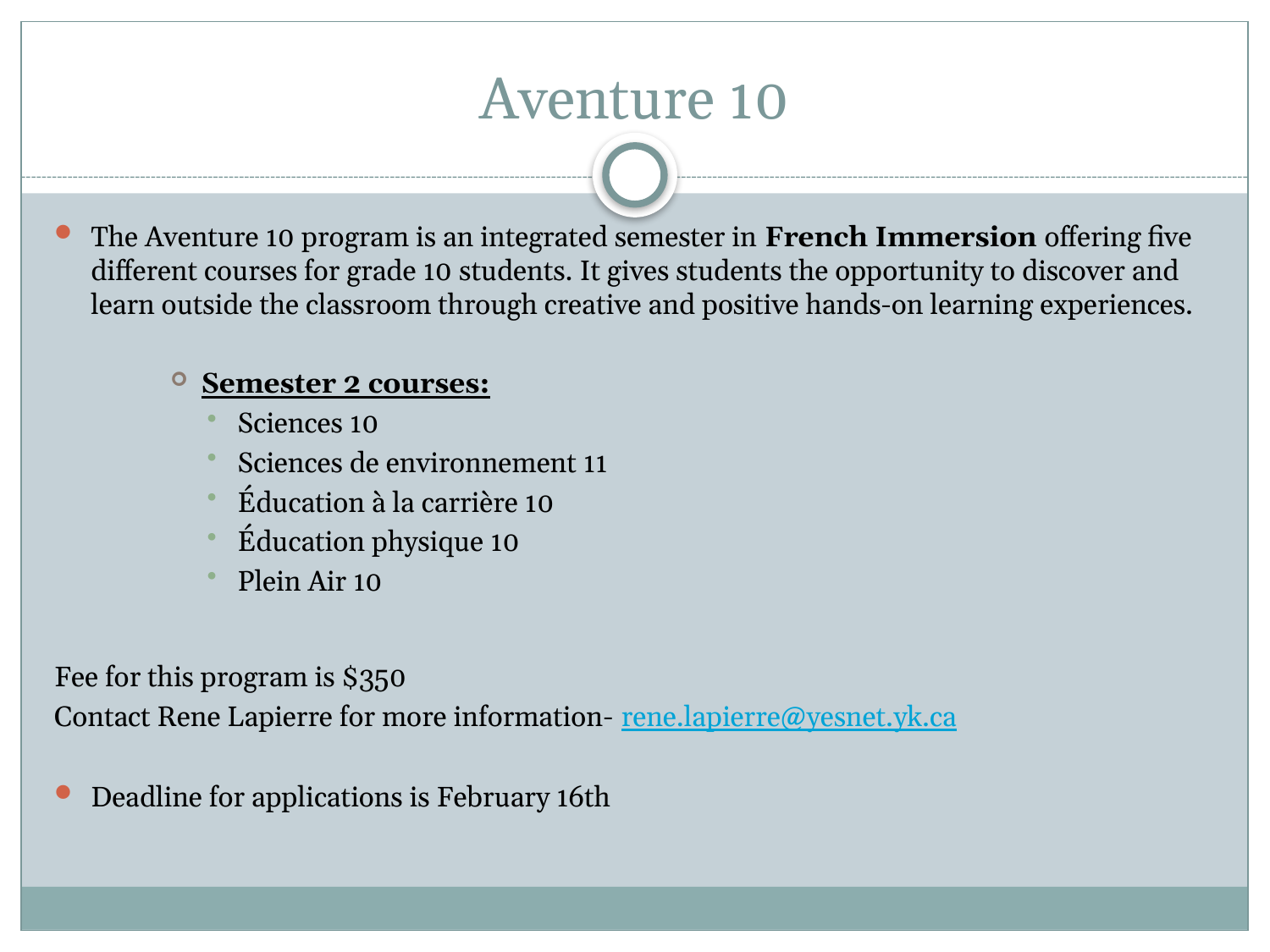

# Aventure 10
The Aventure 10 program is an integrated semester in French Immersion offering five different courses for grade 10 students. It gives students the opportunity to discover and learn outside the classroom through creative and positive hands-on learning experiences.

Semester 2 courses:
Sciences 10
Sciences de environnement 11
Éducation à la carrière 10
Éducation physique 10
Plein Air 10

Fee for this program is $350
Contact Rene Lapierre for more information- rene.lapierre@yesnet.yk.ca

Deadline for applications is February 16th